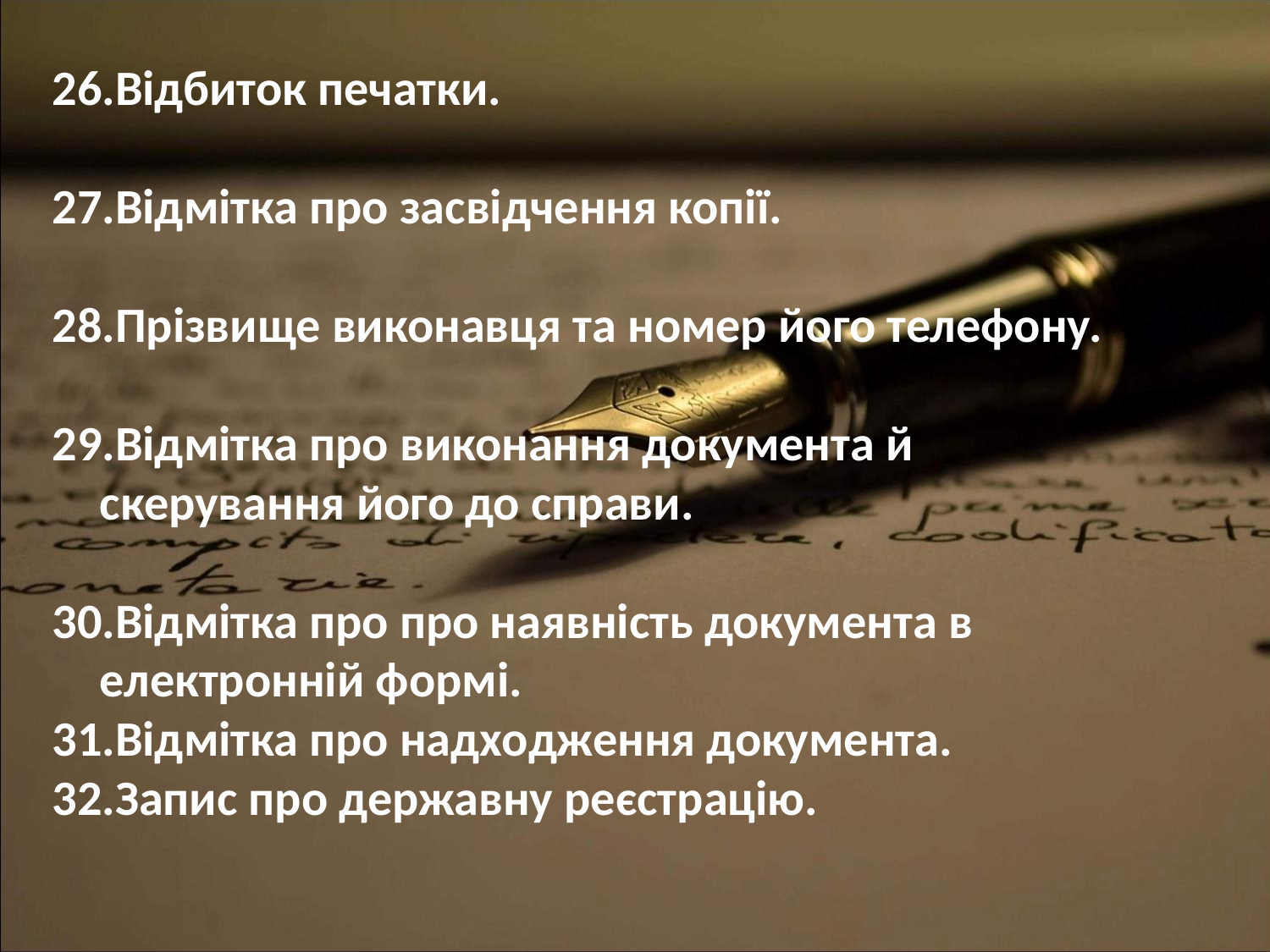

Відбиток печатки.

Відмітка про засвідчення копії.

Прізвище виконавця та номер його телефону.

Відмітка про виконання документа й скерування його до справи.

Відмітка про про наявність документа в електронній формі.
Відмітка про надходження документа.
Запис про державну реєстрацію.